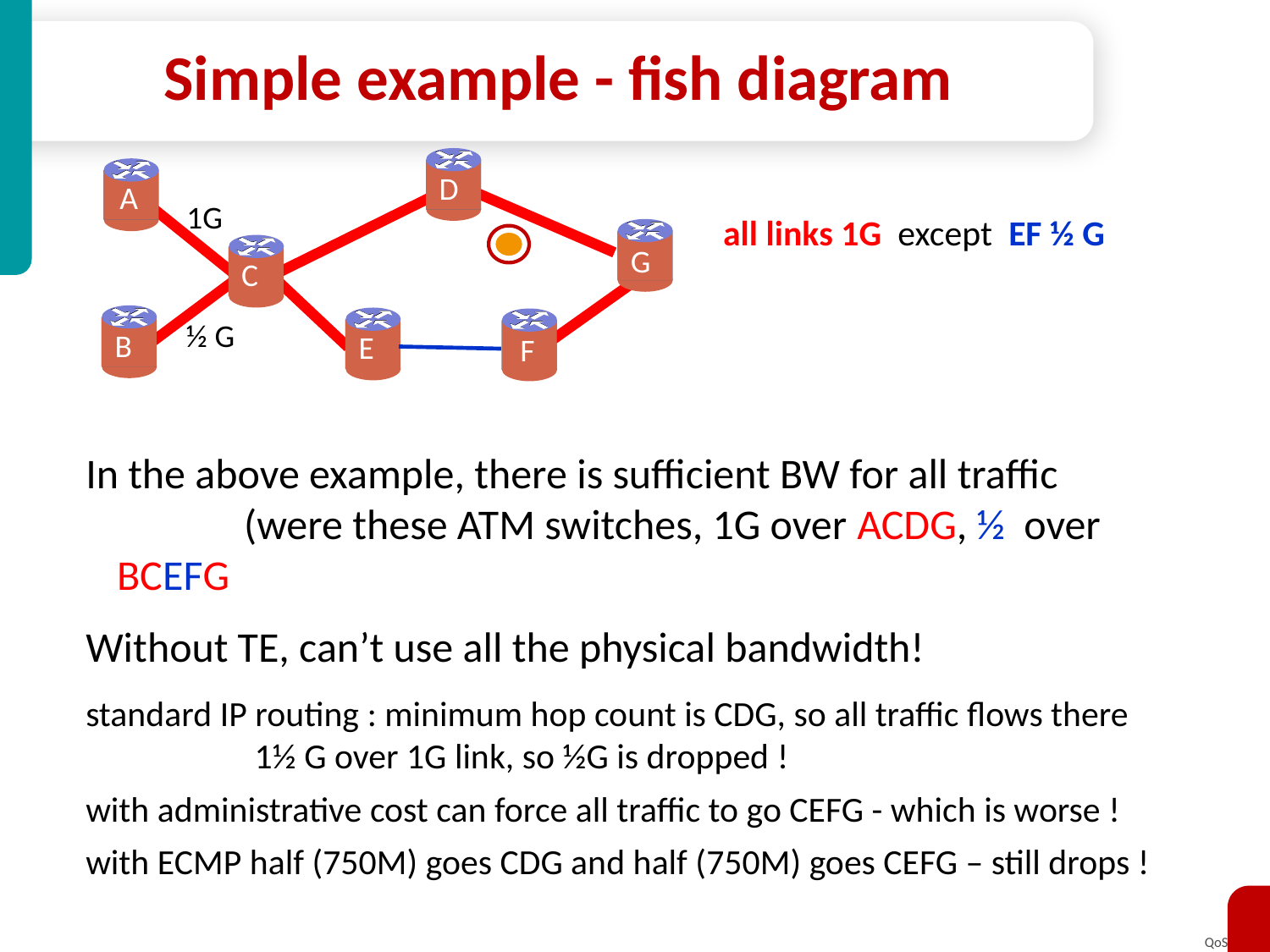

# Simple example - fish diagram

D
A

1G

all links 1G  except  EF ½ G

G

C

½ G
B
E
F
In the above example, there is sufficient BW for all traffic
		(were these ATM switches, 1G over ACDG, ½  over BCEFG
Without TE, can’t use all the physical bandwidth!
standard IP routing : minimum hop count is CDG, so all traffic flows there
                     1½ G over 1G link, so ½G is dropped !
with administrative cost can force all traffic to go CEFG - which is worse !
with ECMP half (750M) goes CDG and half (750M) goes CEFG – still drops !